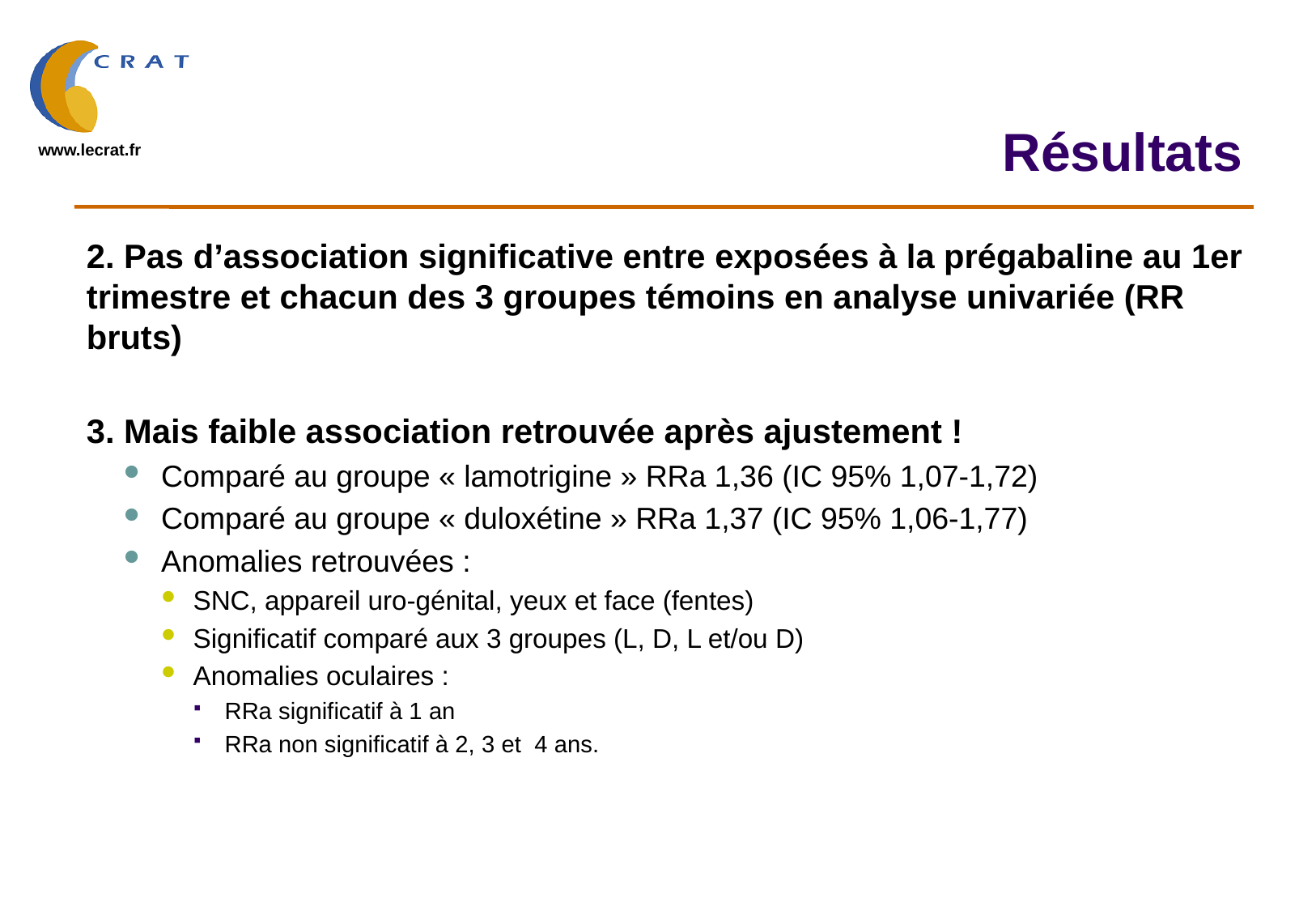

# Résultats
2. Pas d’association significative entre exposées à la prégabaline au 1er trimestre et chacun des 3 groupes témoins en analyse univariée (RR bruts)

3. Mais faible association retrouvée après ajustement !
Comparé au groupe « lamotrigine » RRa 1,36 (IC 95% 1,07-1,72)
Comparé au groupe « duloxétine » RRa 1,37 (IC 95% 1,06-1,77)
Anomalies retrouvées :
SNC, appareil uro-génital, yeux et face (fentes)
Significatif comparé aux 3 groupes (L, D, L et/ou D)
Anomalies oculaires :
RRa significatif à 1 an
RRa non significatif à 2, 3 et  4 ans.